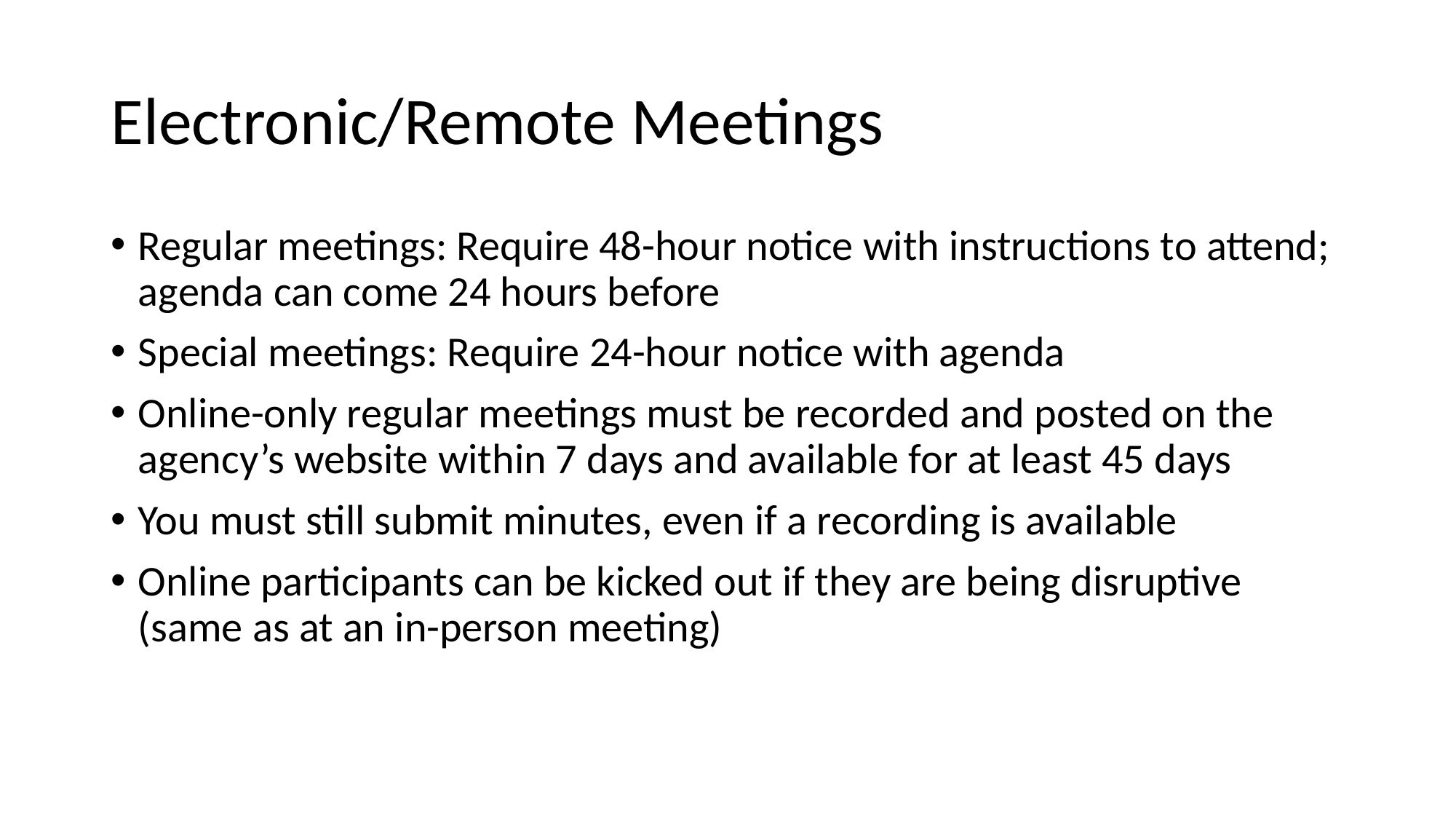

# Electronic/Remote Meetings
Regular meetings: Require 48-hour notice with instructions to attend; agenda can come 24 hours before
Special meetings: Require 24-hour notice with agenda
Online-only regular meetings must be recorded and posted on the agency’s website within 7 days and available for at least 45 days
You must still submit minutes, even if a recording is available
Online participants can be kicked out if they are being disruptive (same as at an in-person meeting)